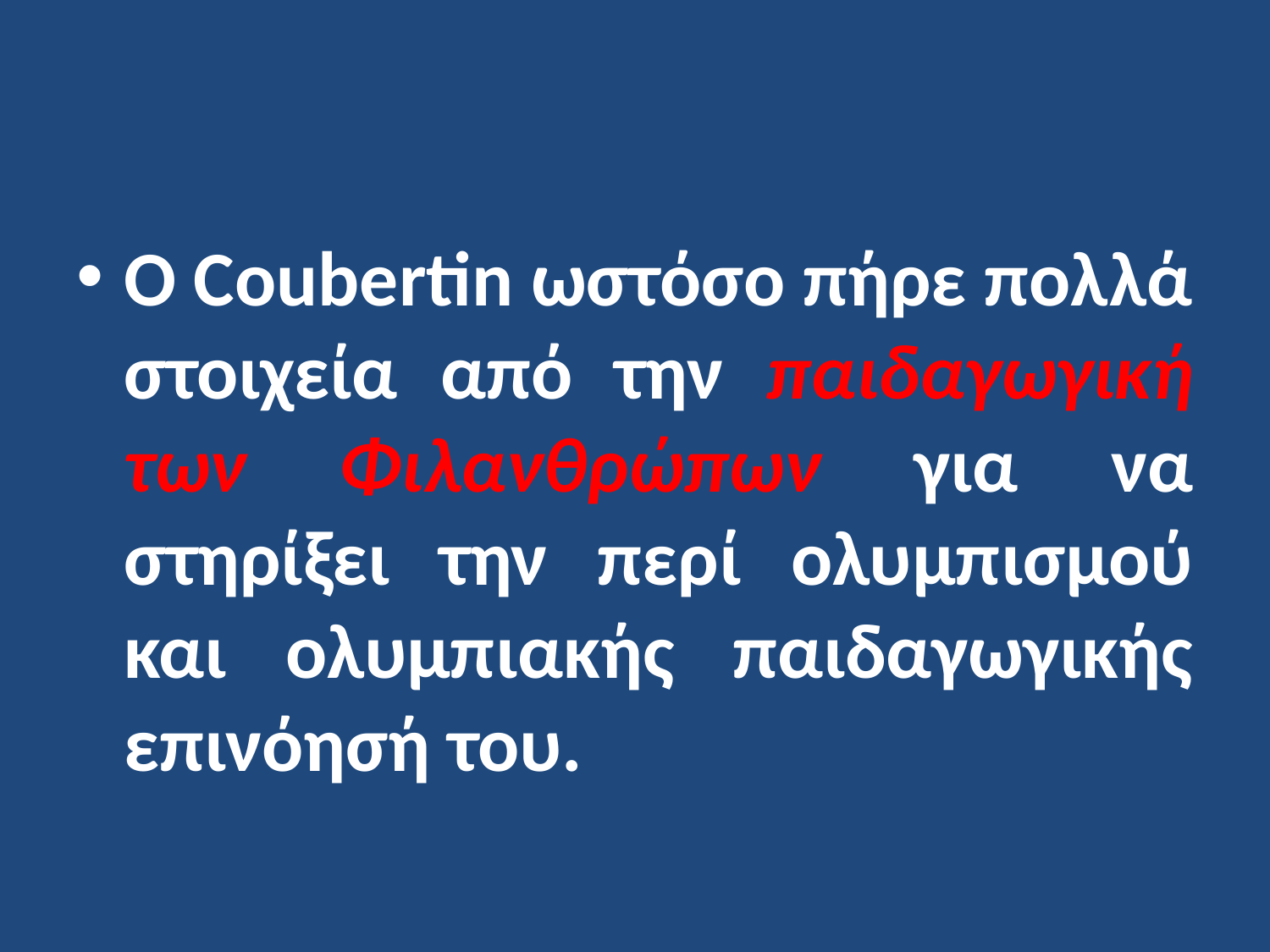

Ο Coubertin ωστόσο πήρε πολλά στοιχεία από την παιδαγωγική των Φιλανθρώπων για να στηρίξει την περί ολυμπισμού και ολυμπιακής παιδαγωγικής επινόησή του.